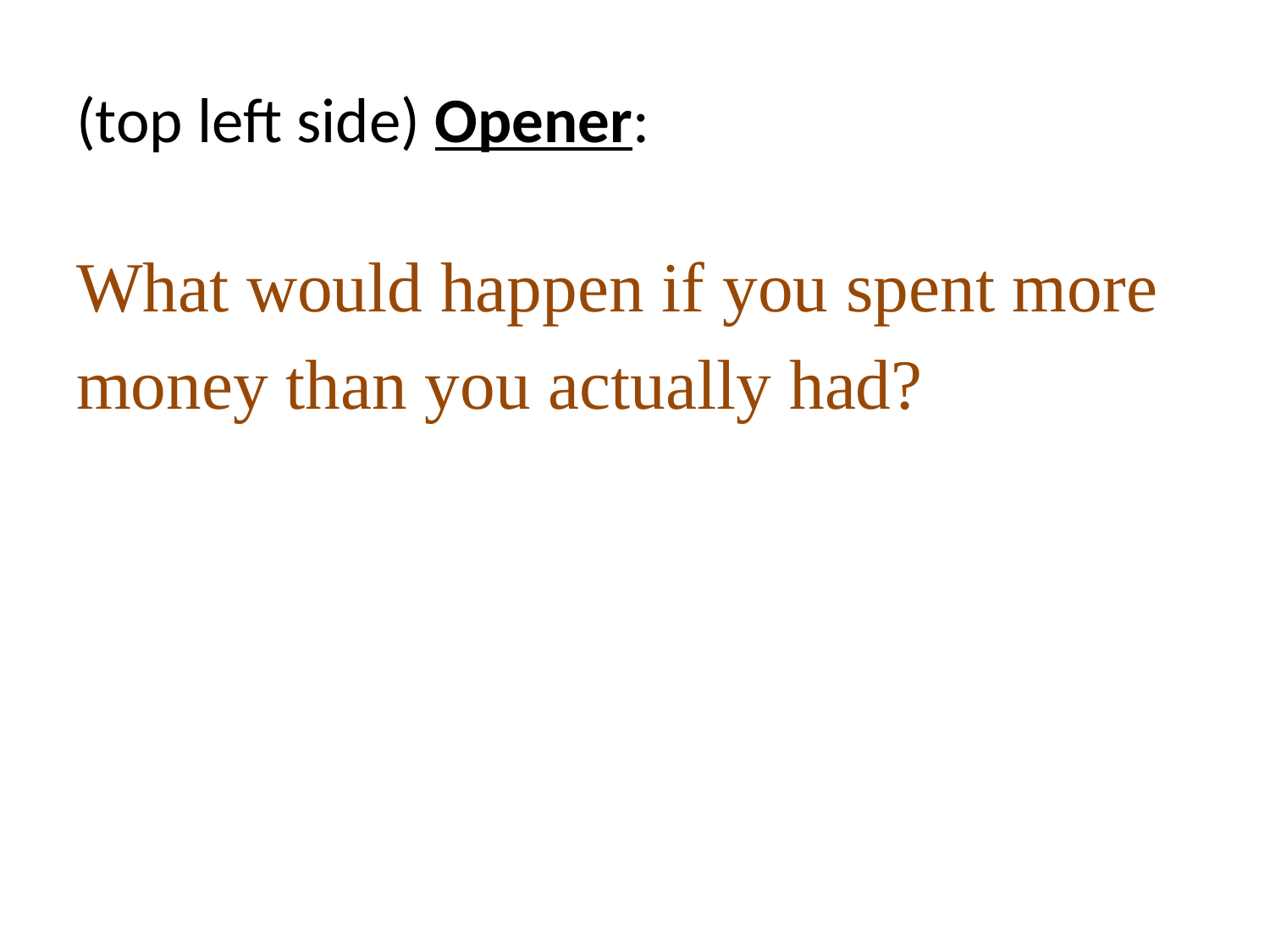

# (top left side) Opener:
What would happen if you spent more money than you actually had?